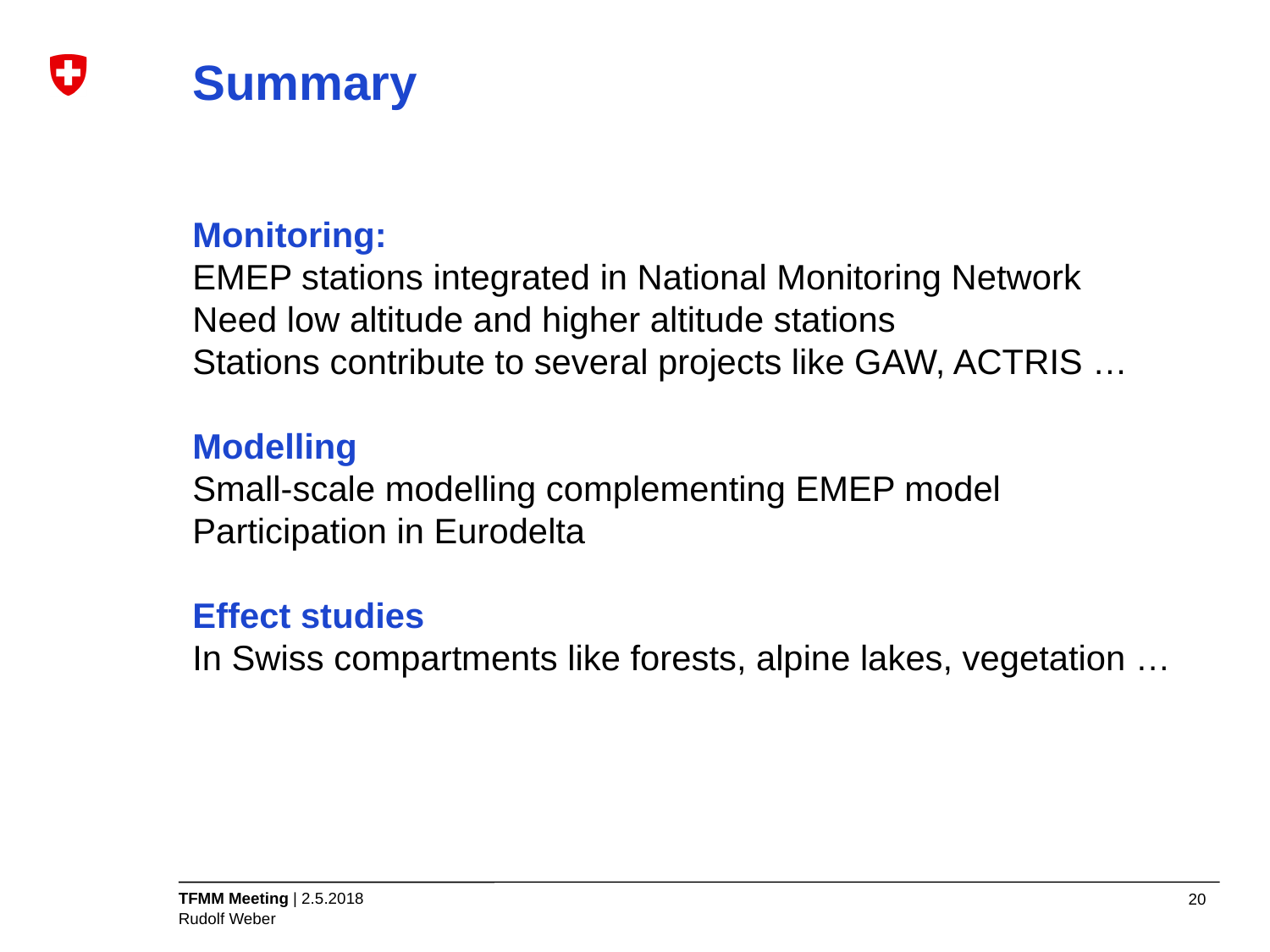

Summary
Monitoring:
EMEP stations integrated in National Monitoring Network
Need low altitude and higher altitude stations
Stations contribute to several projects like GAW, ACTRIS …

Modelling
Small-scale modelling complementing EMEP model
Participation in Eurodelta

Effect studies
In Swiss compartments like forests, alpine lakes, vegetation …